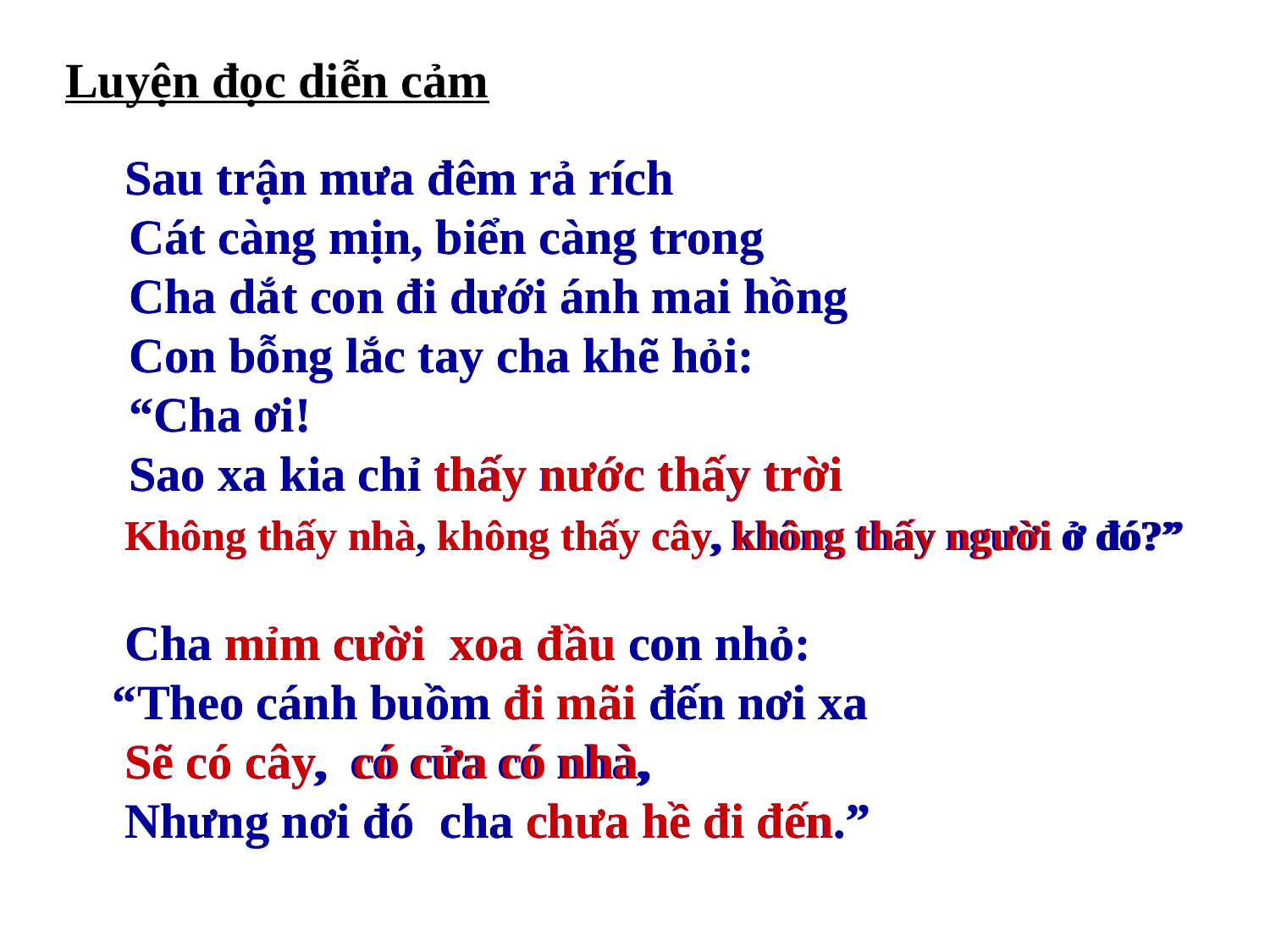

Luyện đọc diễn cảm
          Sau trận mưa đêm rả rích
	Cát càng mịn, biển càng trong
	Cha dắt con đi dưới ánh mai hồng
	Con bỗng lắc tay cha khẽ hỏi:
	“Cha ơi!
	Sao xa kia chỉ thấy nước thấy trời
          Không thấy nhà, không thấy cây, không thấy người ở đó?”

          Cha mỉm cười  xoa đầu con nhỏ:
         “Theo cánh buồm đi mãi đến nơi xa
          Sẽ có cây,  có cửa có nhà,
          Nhưng nơi đó  cha chưa hề đi đến.”
          Sau trận mưa đêm rả rích
	Cát càng mịn, biển càng trong
	Cha dắt con đi dưới ánh mai hồng
	Con bỗng lắc tay cha khẽ hỏi:
	“Cha ơi!
	Sao xa kia chỉ thấy nước thấy trời
          Không thấy nhà, không thấy cây, không thấy người ở đó?”

          Cha mỉm cười  xoa đầu con nhỏ:
         “Theo cánh buồm đi mãi đến nơi xa
          Sẽ có cây,  có cửa có nhà,
          Nhưng nơi đó  cha chưa hề đi đến.”